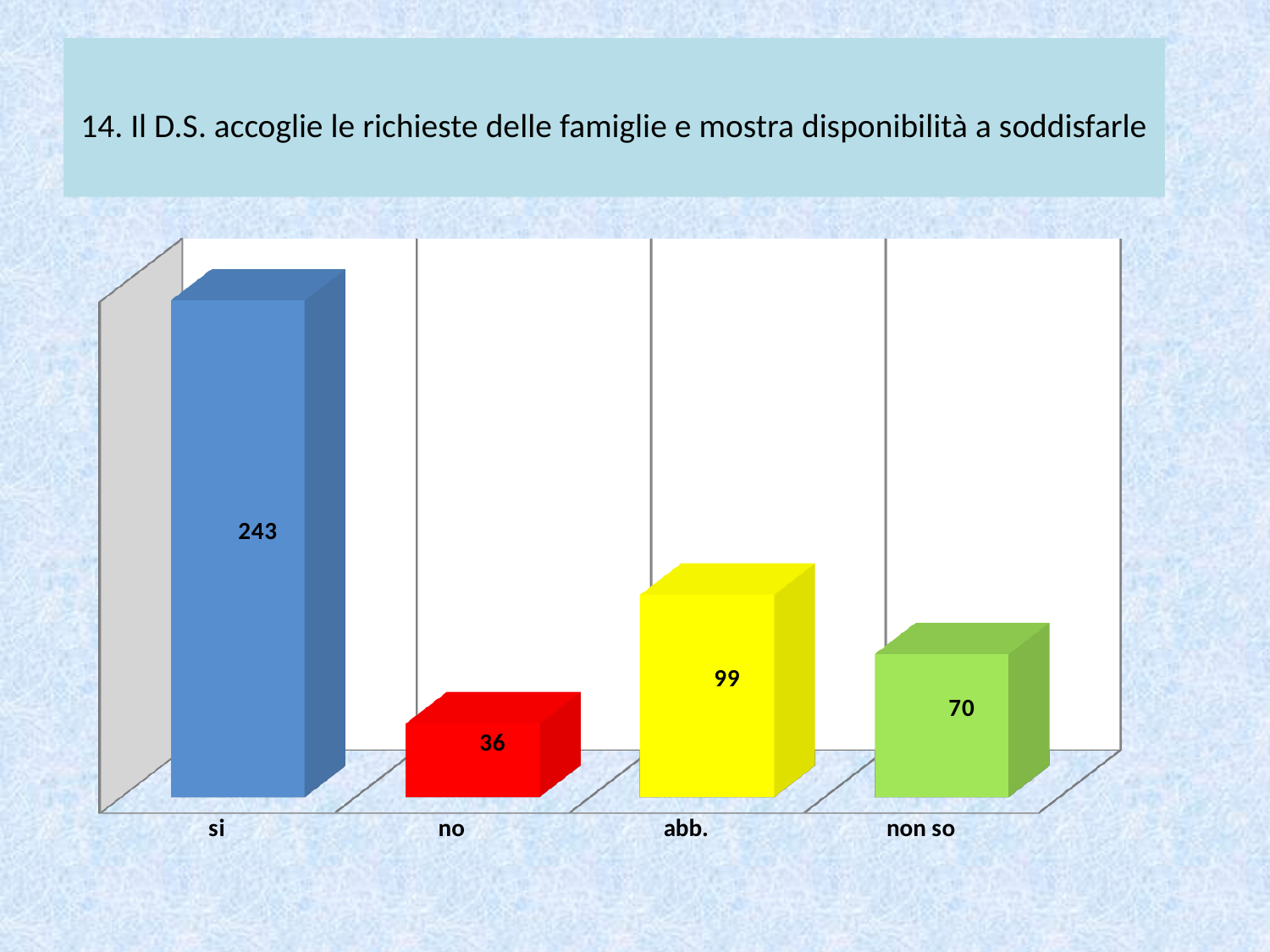

# 14. Il D.S. accoglie le richieste delle famiglie e mostra disponibilità a soddisfarle

[unsupported chart]